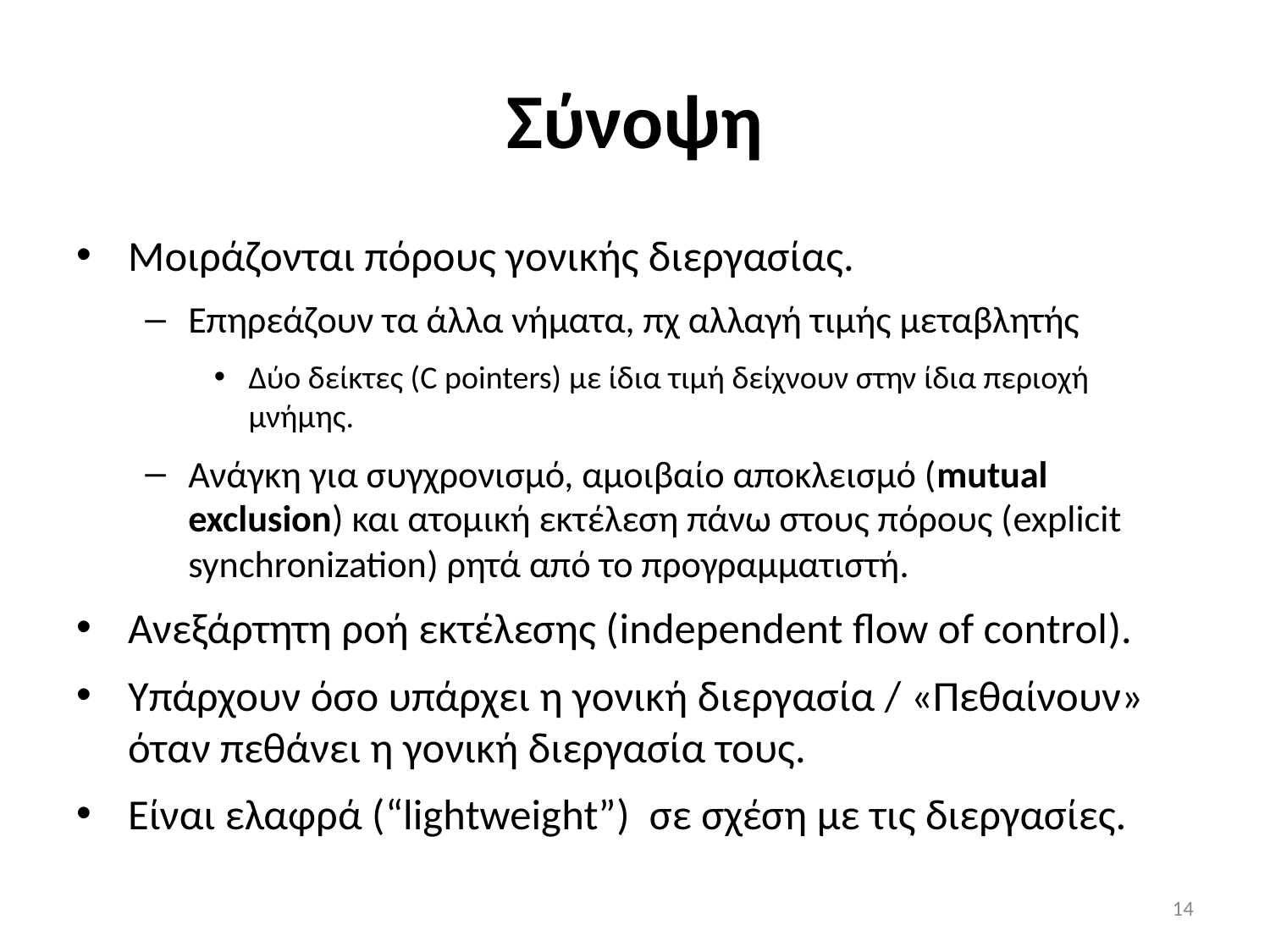

# Σύνοψη
Μοιράζονται πόρους γονικής διεργασίας.
Επηρεάζουν τα άλλα νήματα, πχ αλλαγή τιμής μεταβλητής
Δύο δείκτες (C pointers) με ίδια τιμή δείχνουν στην ίδια περιοχή μνήμης.
Ανάγκη για συγχρονισμό, αμοιβαίο αποκλεισμό (mutual exclusion) και ατομική εκτέλεση πάνω στους πόρους (explicit synchronization) ρητά από το προγραμματιστή.
Ανεξάρτητη ροή εκτέλεσης (independent flow of control).
Υπάρχουν όσο υπάρχει η γονική διεργασία / «Πεθαίνουν» όταν πεθάνει η γονική διεργασία τους.
Είναι ελαφρά (“lightweight”)  σε σχέση με τις διεργασίες.
14